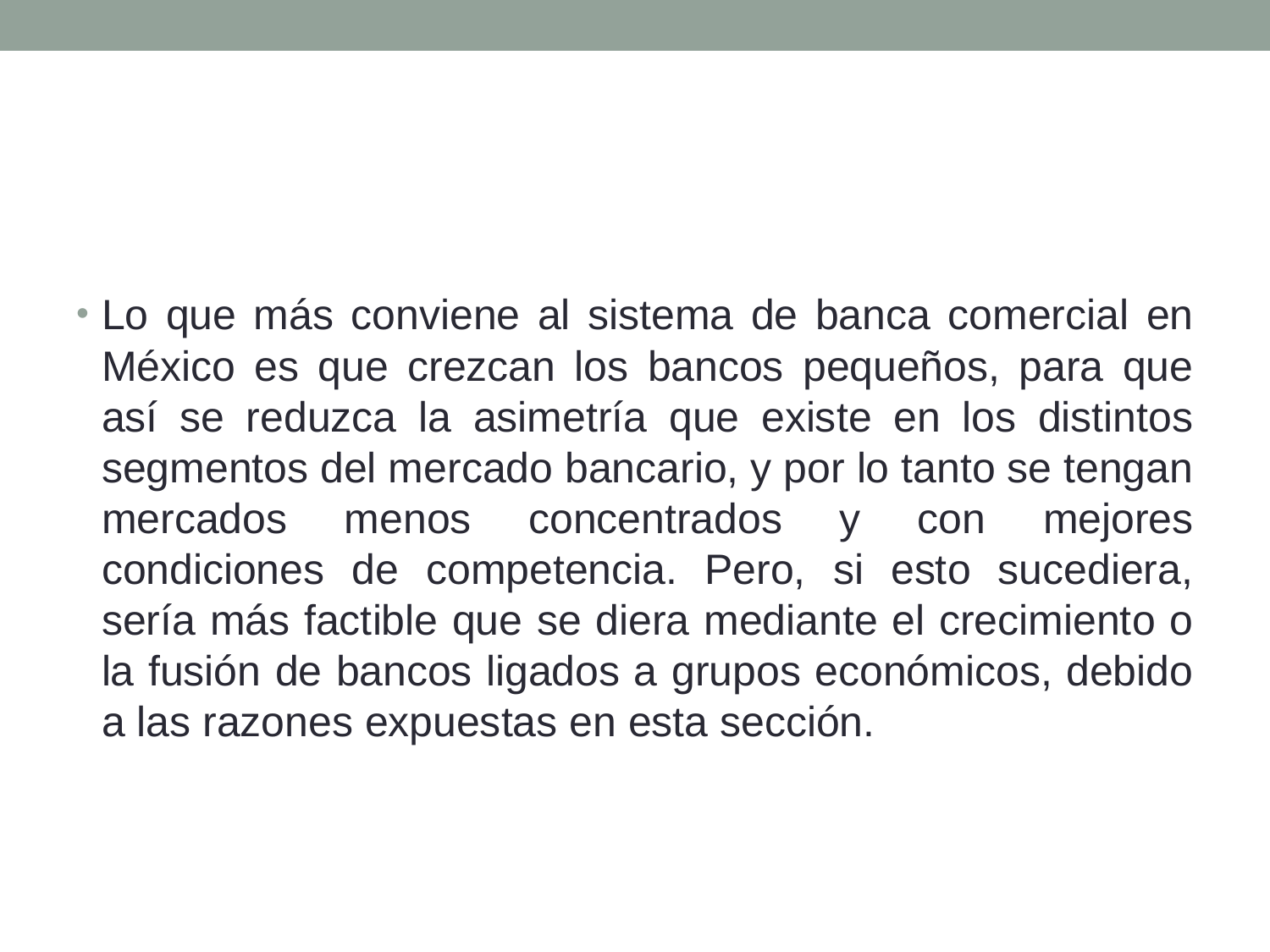

#

Lo que más conviene al sistema de banca comercial en México es que crezcan los bancos pequeños, para que así se reduzca la asimetría que existe en los distintos segmentos del mercado bancario, y por lo tanto se tengan mercados menos concentrados y con mejores condiciones de competencia. Pero, si esto sucediera, sería más factible que se diera mediante el crecimiento o la fusión de bancos ligados a grupos económicos, debido a las razones expuestas en esta sección.